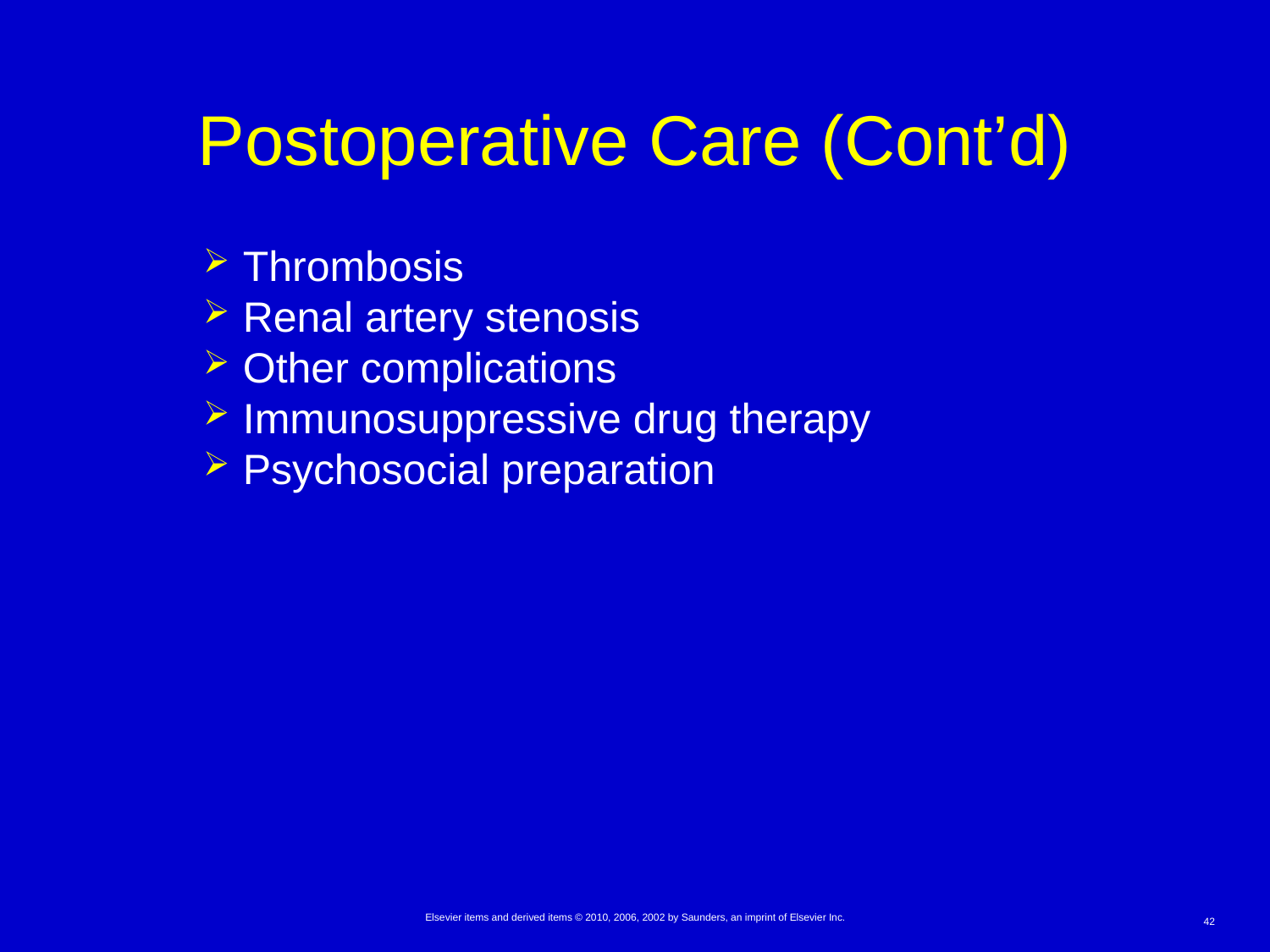

# Postoperative Care (Cont’d)
Thrombosis
Renal artery stenosis
Other complications
Immunosuppressive drug therapy
Psychosocial preparation